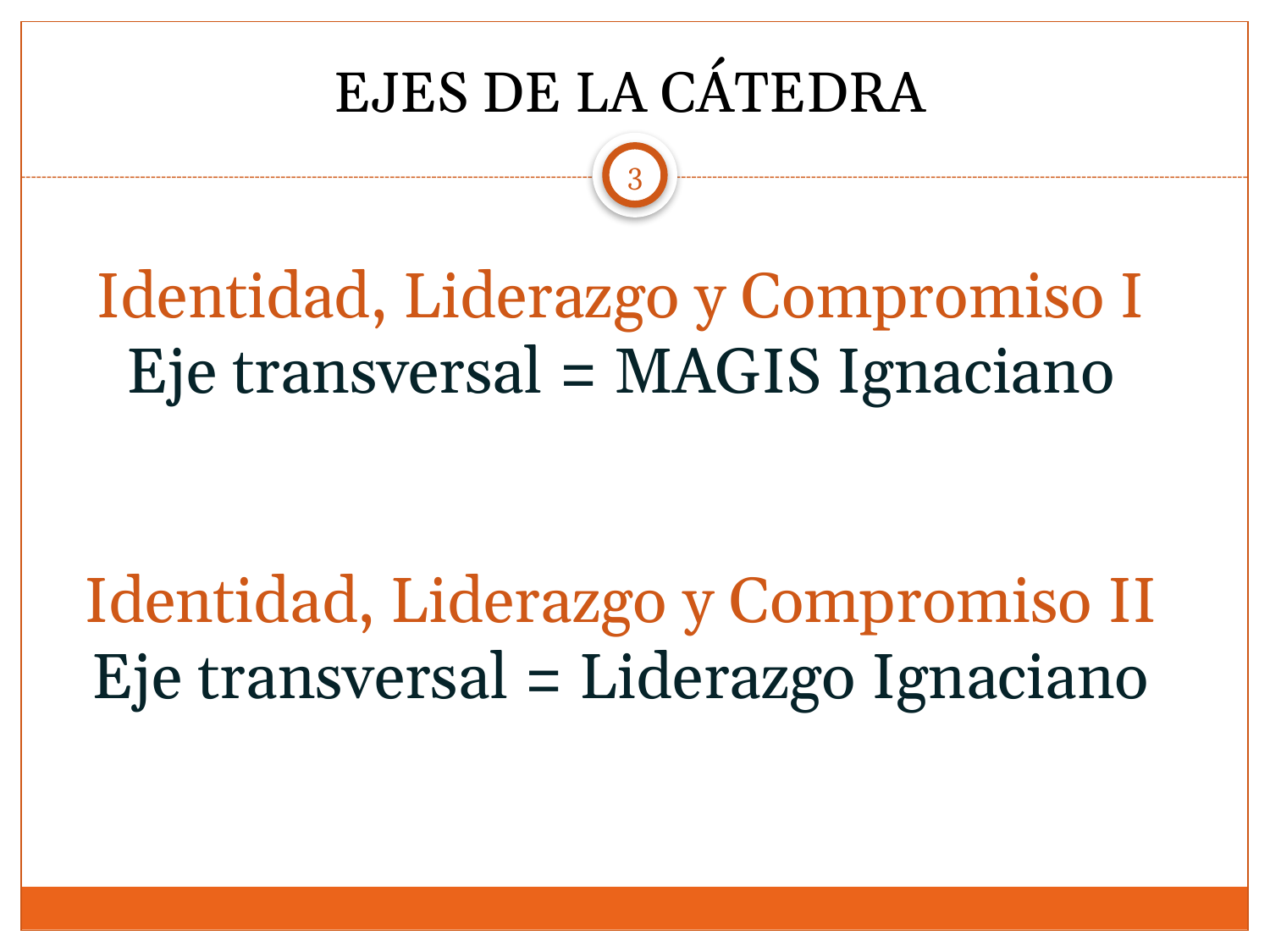

EJES DE LA CÁTEDRA
# Identidad, Liderazgo y Compromiso I Eje transversal = MAGIS Ignaciano Identidad, Liderazgo y Compromiso II Eje transversal = Liderazgo Ignaciano
3